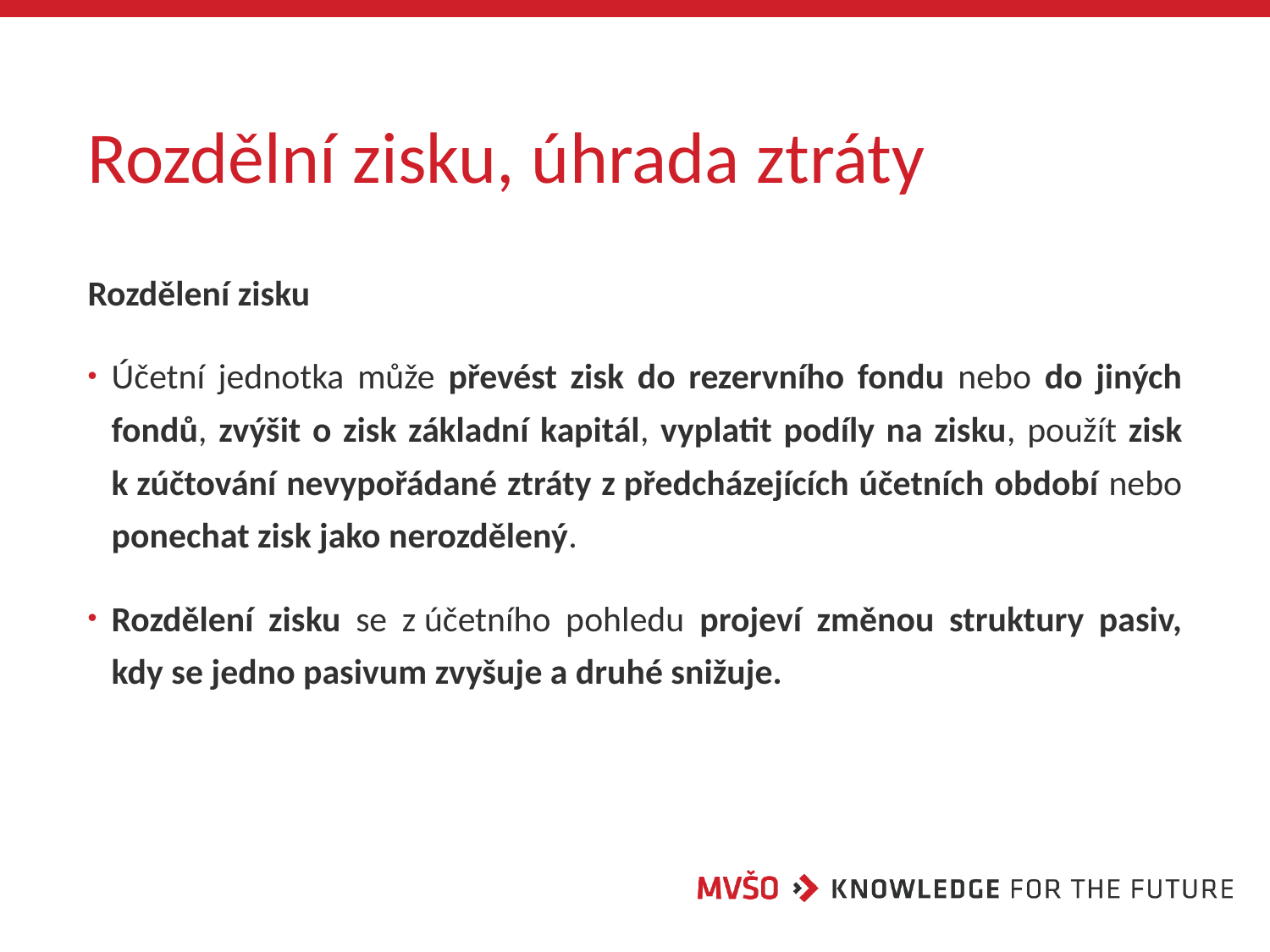

# Rozdělní zisku, úhrada ztráty
Rozdělení zisku
Účetní jednotka může převést zisk do rezervního fondu nebo do jiných fondů, zvýšit o zisk základní kapitál, vyplatit podíly na zisku, použít zisk k zúčtování nevypořádané ztráty z předcházejících účetních období nebo ponechat zisk jako nerozdělený.
Rozdělení zisku se z účetního pohledu projeví změnou struktury pasiv, kdy se jedno pasivum zvyšuje a druhé snižuje.